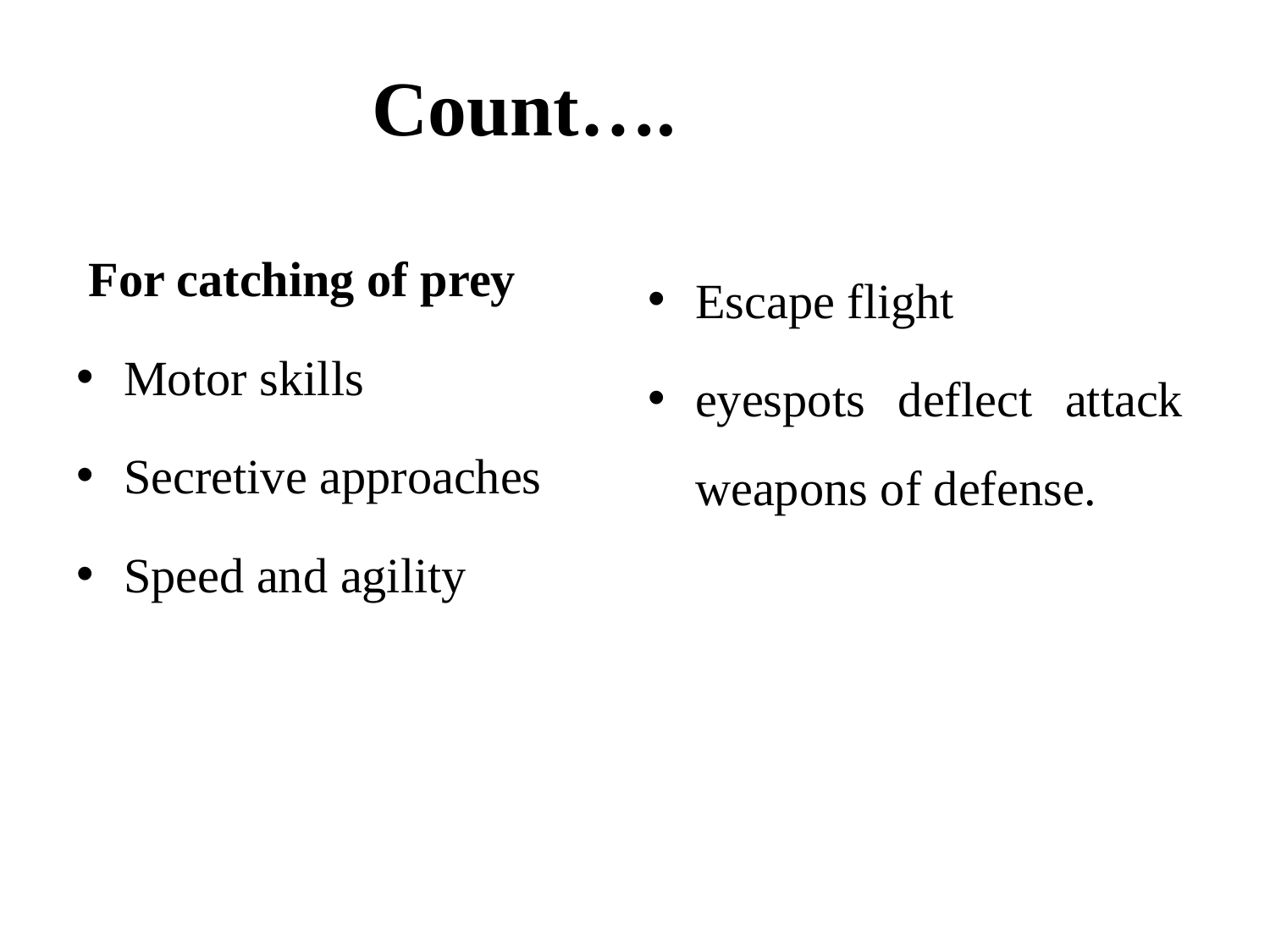

Count….

Escape flight
eyespots deflect attack weapons of defense.

 For catching of prey
Motor skills
Secretive approaches
Speed and agility